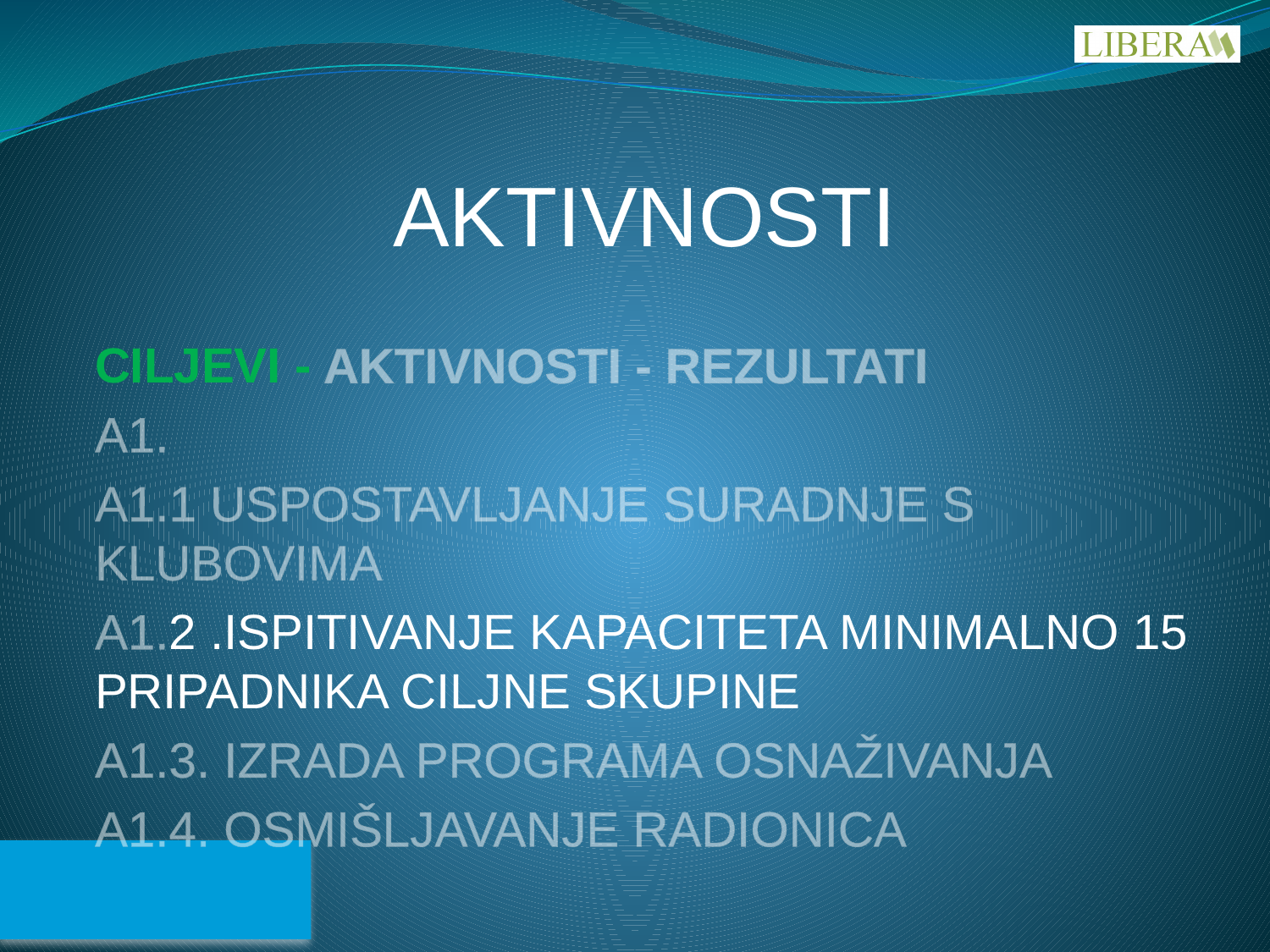

# AKTIVNOSTI

CILJEVI - AKTIVNOSTI - REZULTATI
A1.
A1.1 USPOSTAVLJANJE SURADNJE S KLUBOVIMA
A1.2 .ISPITIVANJE KAPACITETA MINIMALNO 15 PRIPADNIKA CILJNE SKUPINE
A1.3. IZRADA PROGRAMA OSNAŽIVANJA
A1.4. OSMIŠLJAVANJE RADIONICA